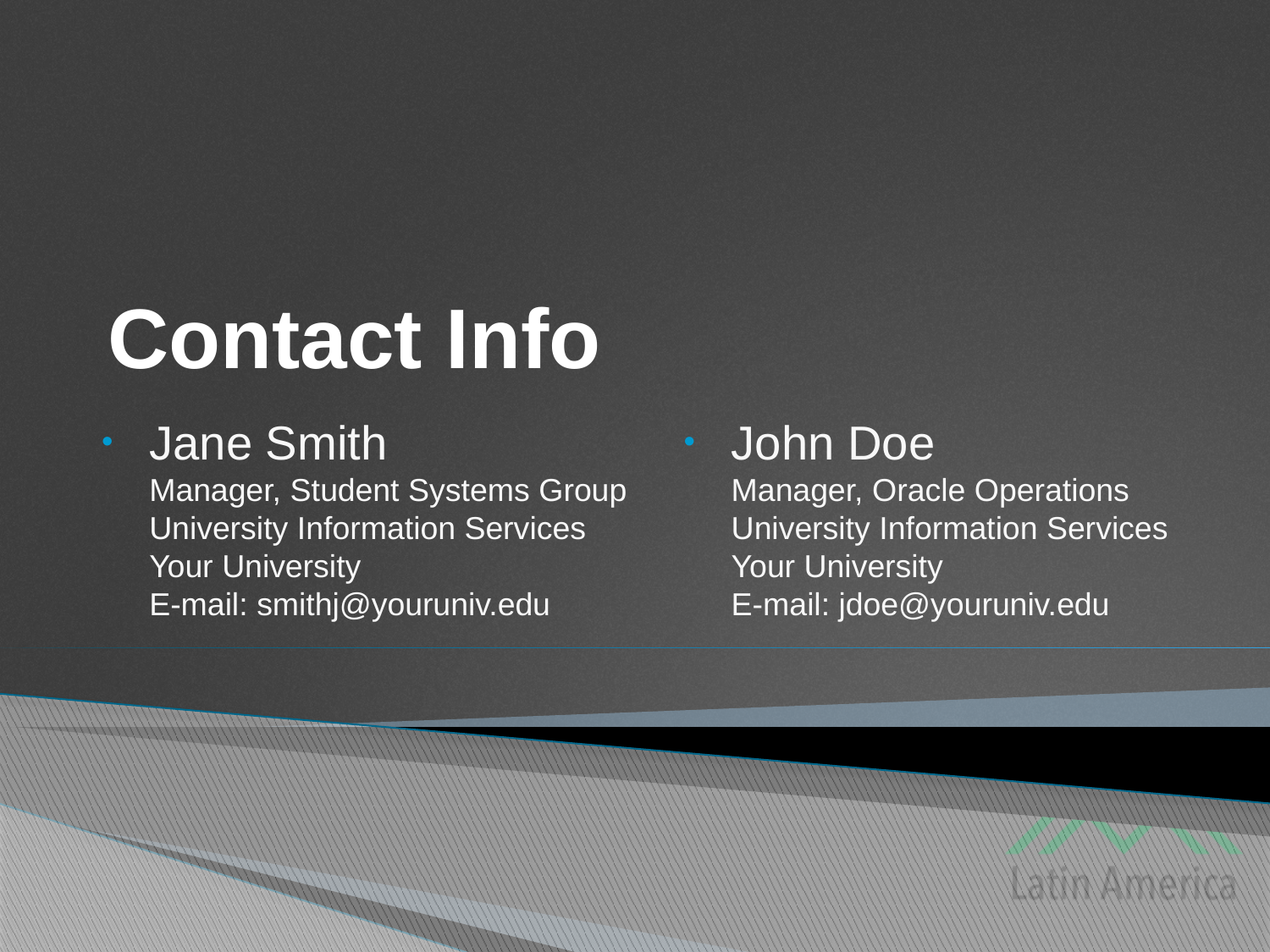

# Contact Info
Jane Smith
Manager, Student Systems Group
University Information Services
Your University
E-mail: smithj@youruniv.edu
John Doe
Manager, Oracle Operations
University Information Services
Your University
E-mail: jdoe@youruniv.edu